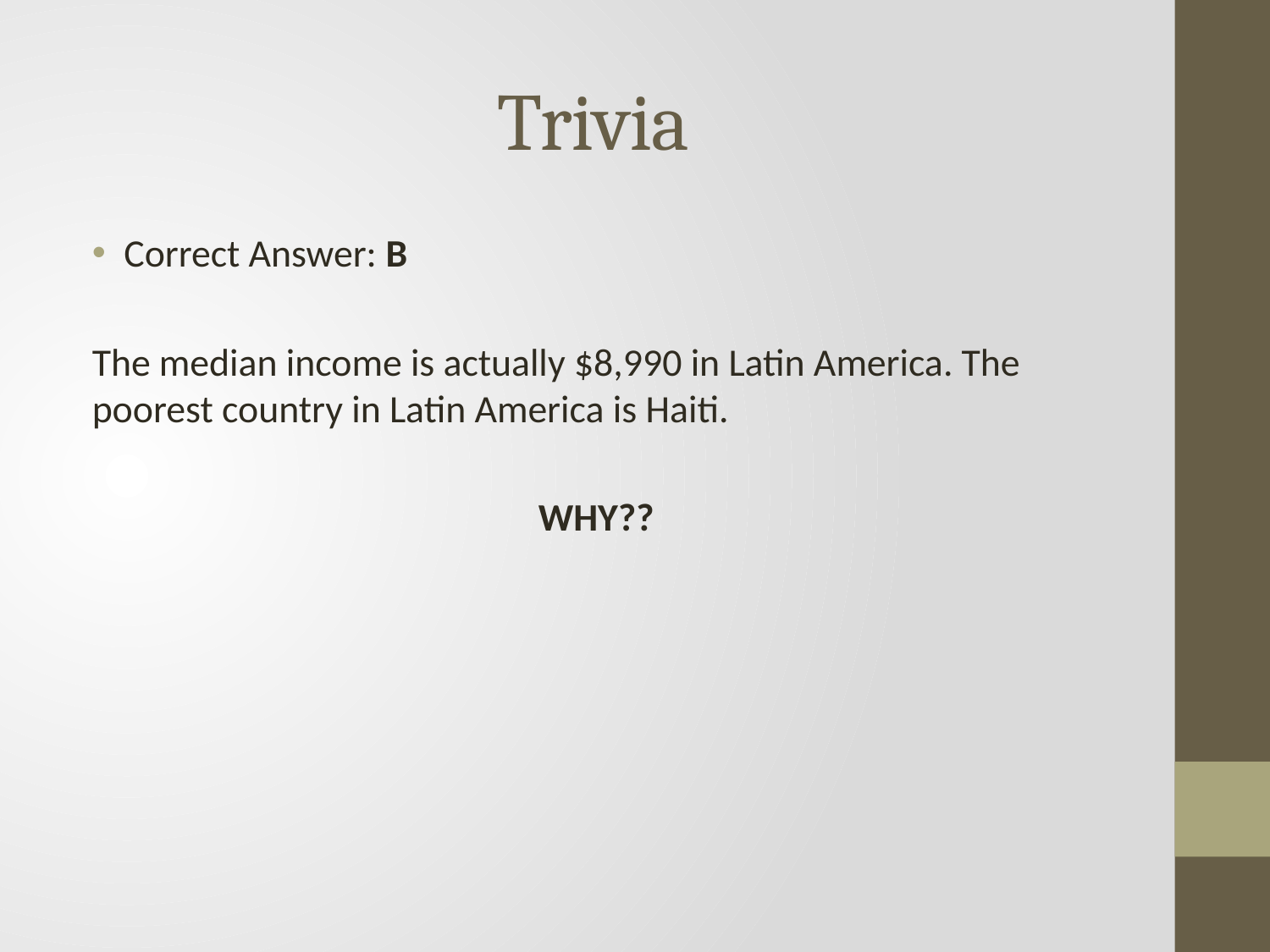

# Trivia
Correct Answer: B

The median income is actually $8,990 in Latin America. The poorest country in Latin America is Haiti.

WHY??